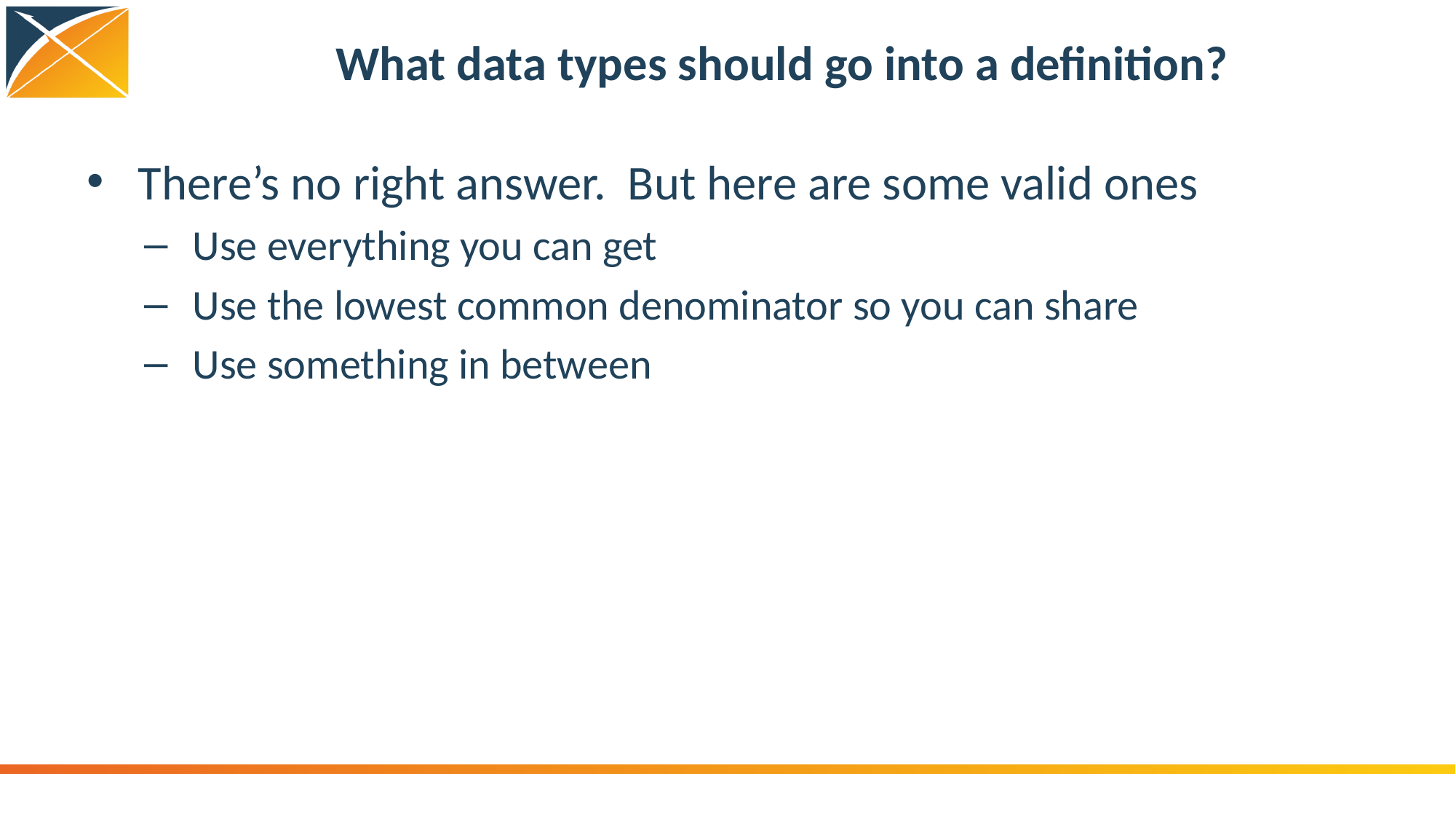

# What data types should go into a definition?
There’s no right answer.  But here are some valid ones
Use everything you can get
Use the lowest common denominator so you can share
Use something in between